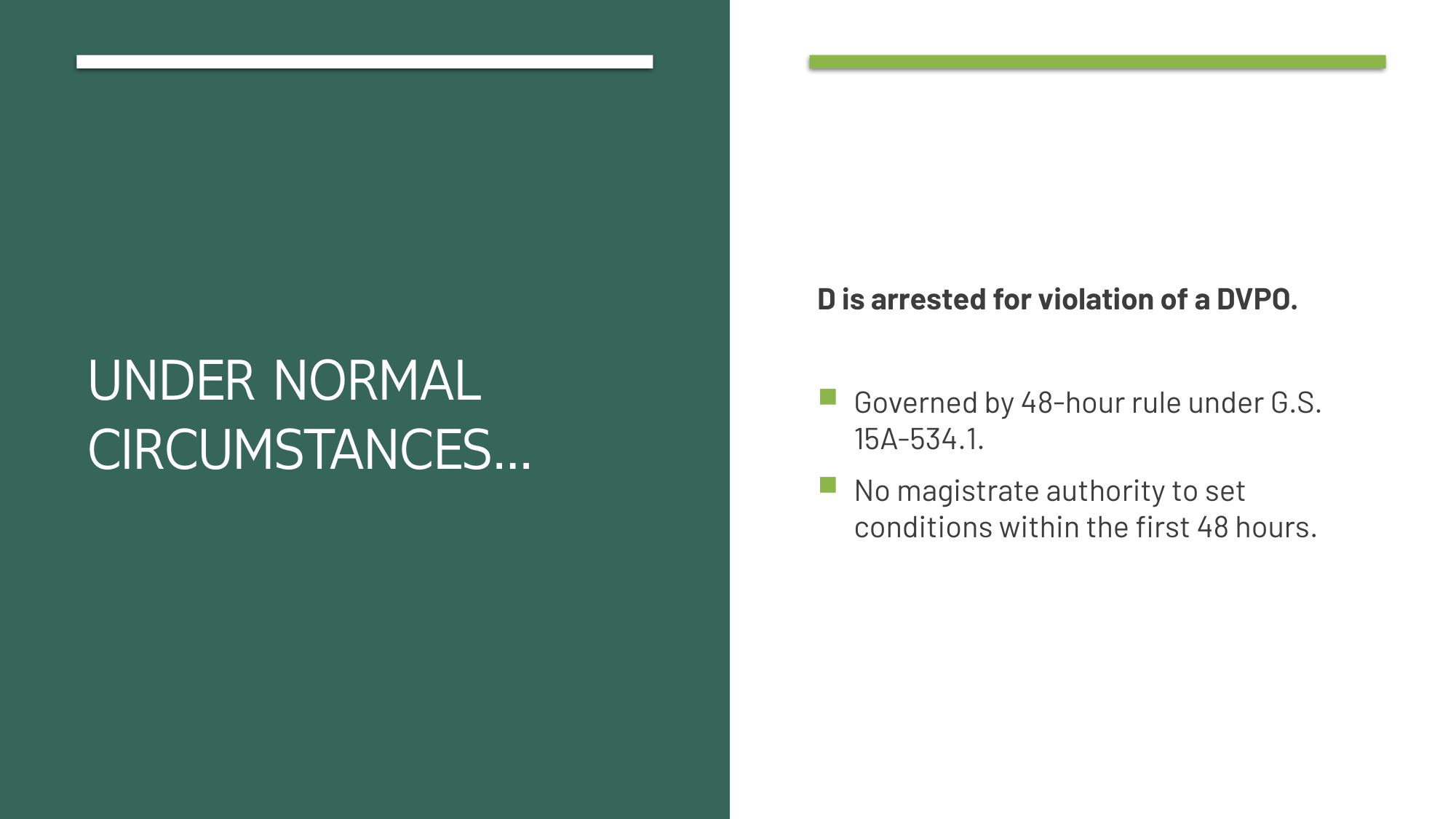

# Under normal circumstances…
D is arrested for violation of a DVPO.

Governed by 48-hour rule under G.S. 15A-534.1.
No magistrate authority to set conditions within the first 48 hours.